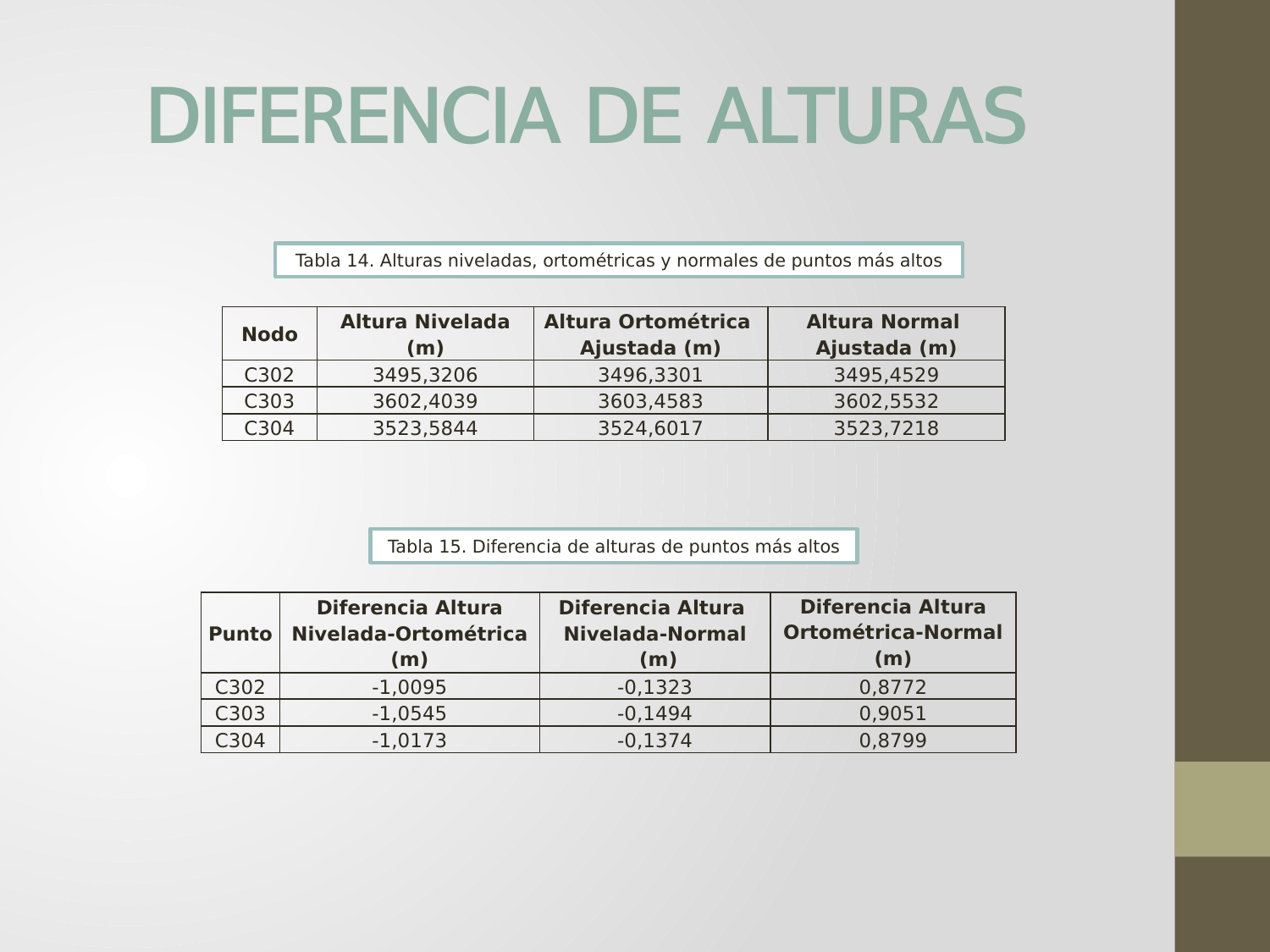

# DIFERENCIA DE ALTURAS
Tabla 14. Alturas niveladas, ortométricas y normales de puntos más altos
| Nodo | Altura Nivelada (m) | Altura Ortométrica Ajustada (m) | Altura Normal Ajustada (m) |
| --- | --- | --- | --- |
| C302 | 3495,3206 | 3496,3301 | 3495,4529 |
| C303 | 3602,4039 | 3603,4583 | 3602,5532 |
| C304 | 3523,5844 | 3524,6017 | 3523,7218 |
Tabla 15. Diferencia de alturas de puntos más altos
| Punto | Diferencia Altura Nivelada-Ortométrica (m) | Diferencia Altura Nivelada-Normal (m) | Diferencia Altura Ortométrica-Normal (m) |
| --- | --- | --- | --- |
| C302 | -1,0095 | -0,1323 | 0,8772 |
| C303 | -1,0545 | -0,1494 | 0,9051 |
| C304 | -1,0173 | -0,1374 | 0,8799 |